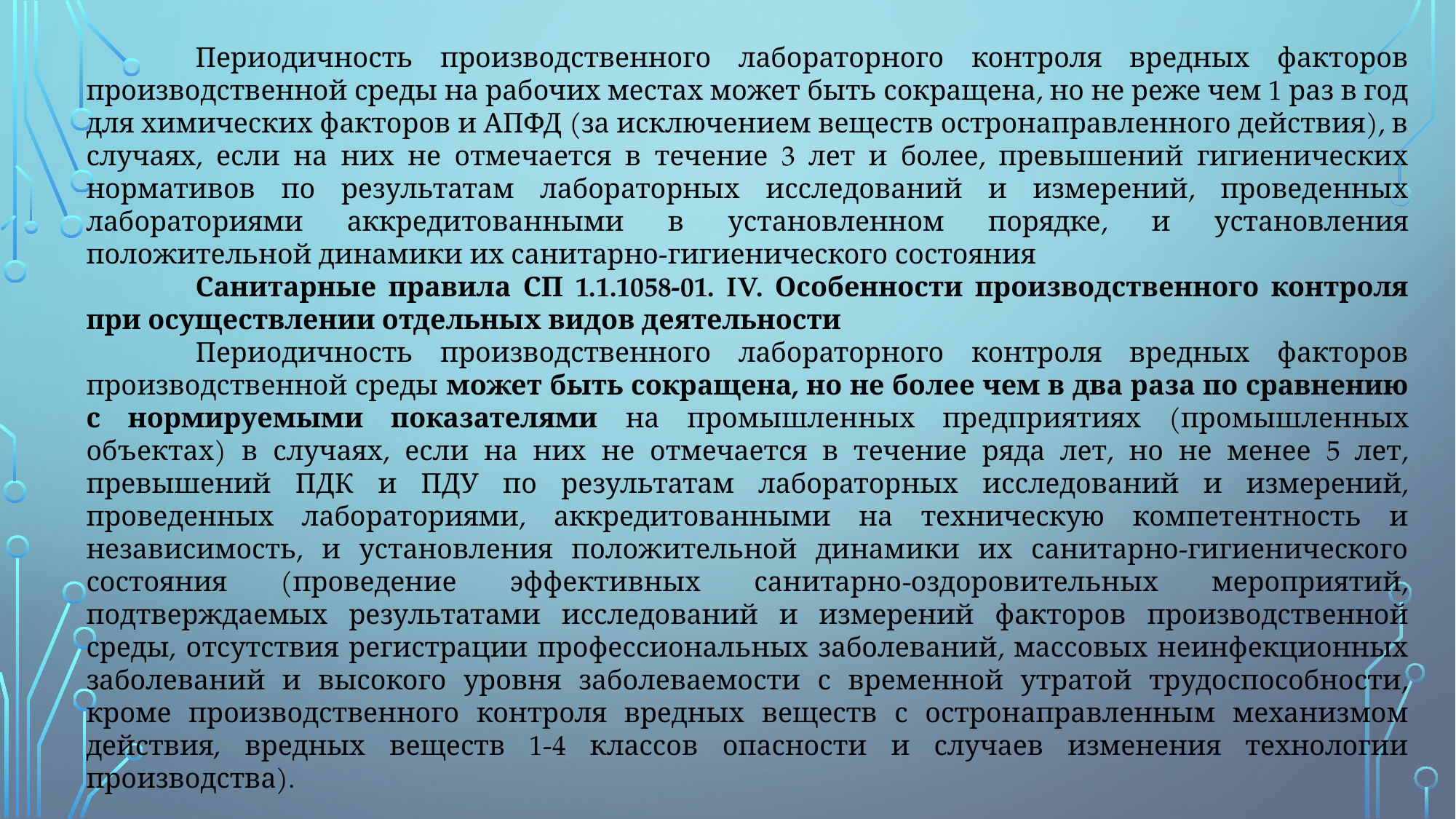

Периодичность производственного лабораторного контроля вредных факторов производственной среды на рабочих местах может быть сокращена, но не реже чем 1 раз в год для химических факторов и АПФД (за исключением веществ остронаправленного действия), в случаях, если на них не отмечается в течение 3 лет и более, превышений гигиенических нормативов по результатам лабораторных исследований и измерений, проведенных лабораториями аккредитованными в установленном порядке, и установления положительной динамики их санитарно-гигиенического состояния
	Санитарные правила СП 1.1.1058-01. IV. Особенности производственного контроля при осуществлении отдельных видов деятельности
	Периодичность производственного лабораторного контроля вредных факторов производственной среды может быть сокращена, но не более чем в два раза по сравнению с нормируемыми показателями на промышленных предприятиях (промышленных объектах) в случаях, если на них не отмечается в течение ряда лет, но не менее 5 лет, превышений ПДК и ПДУ по результатам лабораторных исследований и измерений, проведенных лабораториями, аккредитованными на техническую компетентность и независимость, и установления положительной динамики их санитарно-гигиенического состояния (проведение эффективных санитарно-оздоровительных мероприятий, подтверждаемых результатами исследований и измерений факторов производственной среды, отсутствия регистрации профессиональных заболеваний, массовых неинфекционных заболеваний и высокого уровня заболеваемости с временной утратой трудоспособности, кроме производственного контроля вредных веществ с остронаправленным механизмом действия, вредных веществ 1-4 классов опасности и случаев изменения технологии производства).